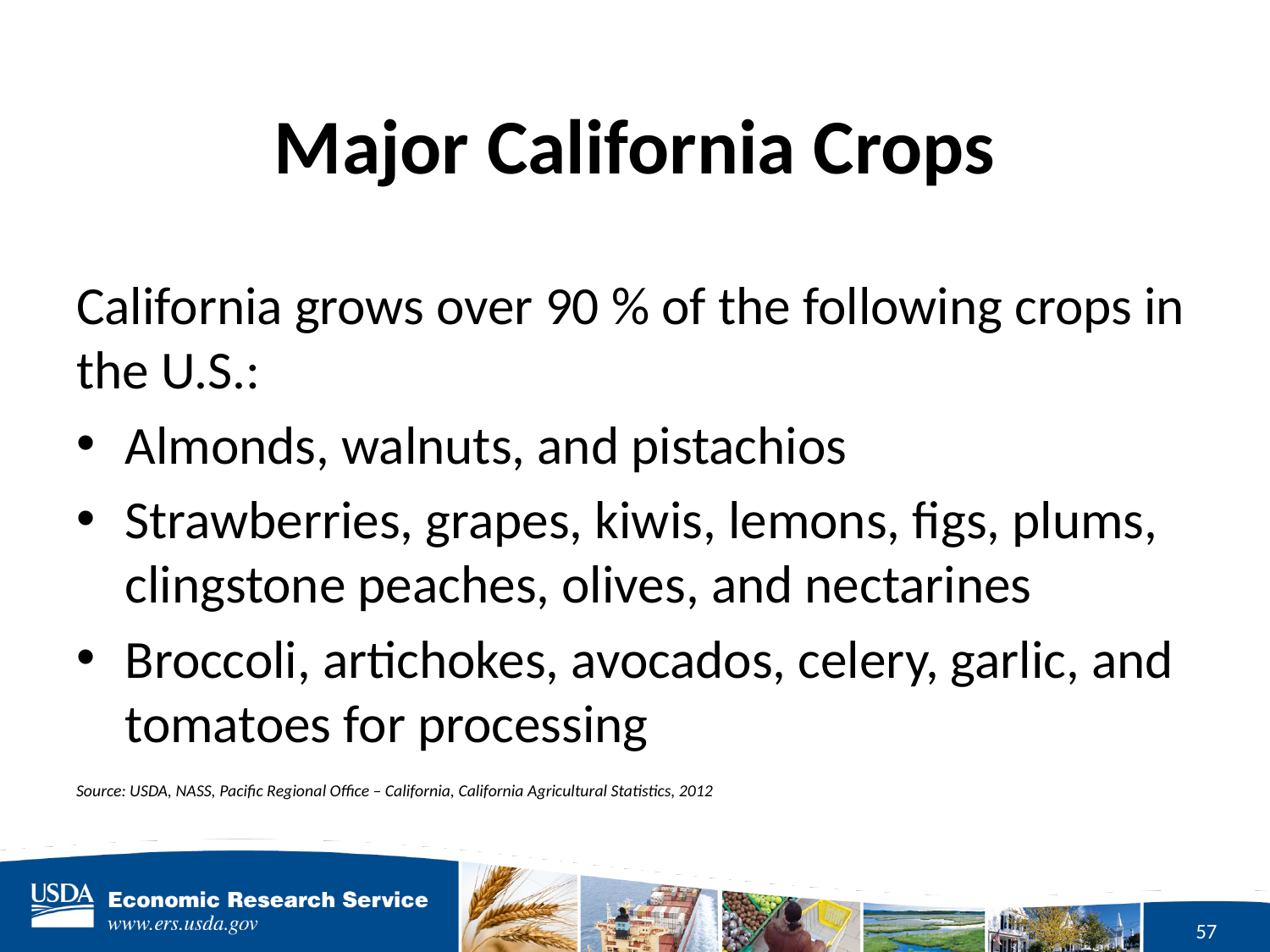

# Major California Crops
California grows over 90 % of the following crops in the U.S.:
Almonds, walnuts, and pistachios
Strawberries, grapes, kiwis, lemons, figs, plums, clingstone peaches, olives, and nectarines
Broccoli, artichokes, avocados, celery, garlic, and tomatoes for processing

Source: USDA, NASS, Pacific Regional Office – California, California Agricultural Statistics, 2012